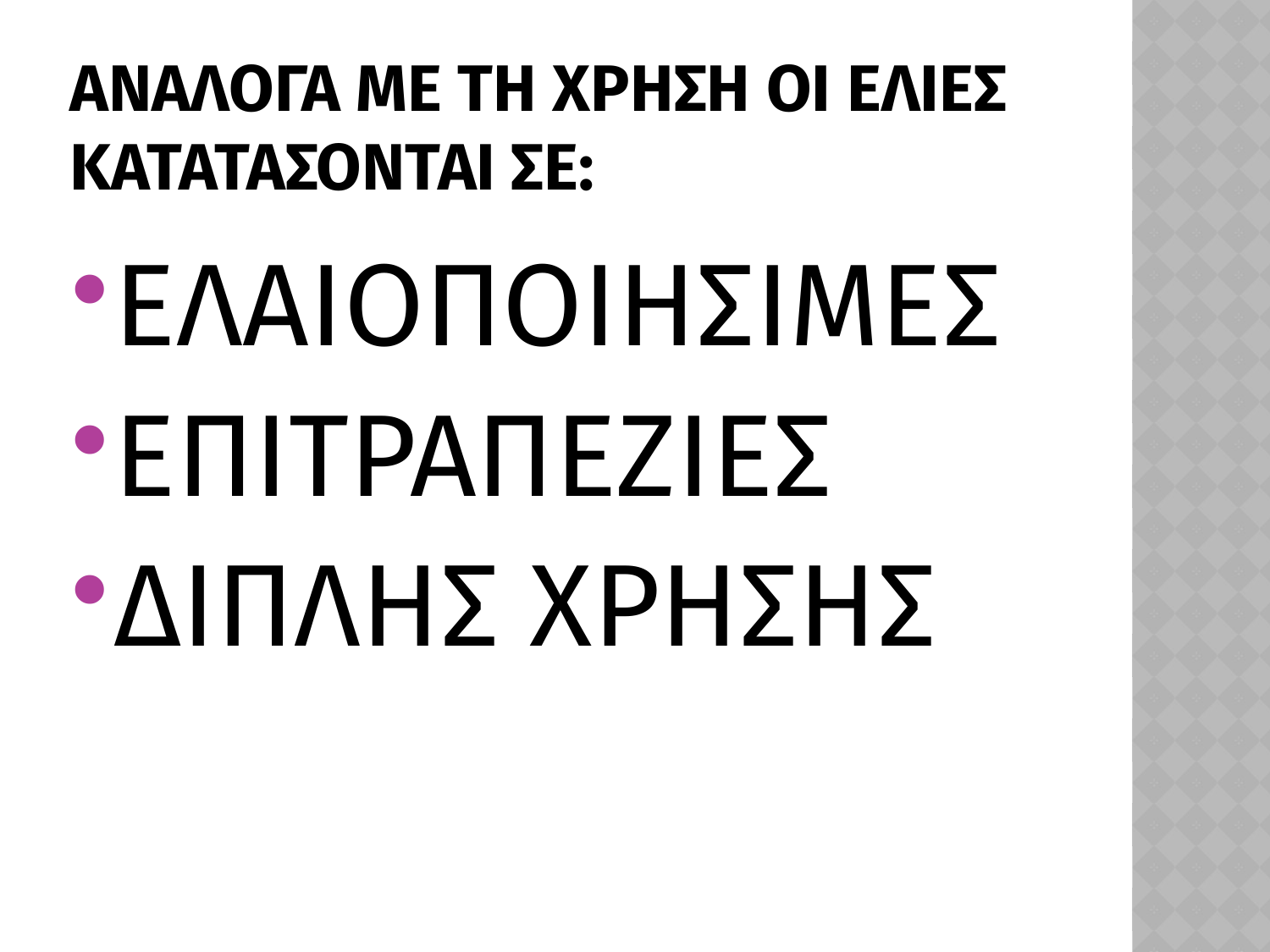

# ΑΝΑΛΟΓΑ ΜΕ ΤΗ ΧΡΗΣΗ ΟΙ ΕΛΙΕΣ ΚΑΤΑΤΑΣΟΝΤΑΙ ΣΕ:
ΕΛΑΙΟΠΟΙΗΣΙΜΕΣ
ΕΠΙΤΡΑΠΕΖΙΕΣ
ΔΙΠΛΗΣ ΧΡΗΣΗΣ